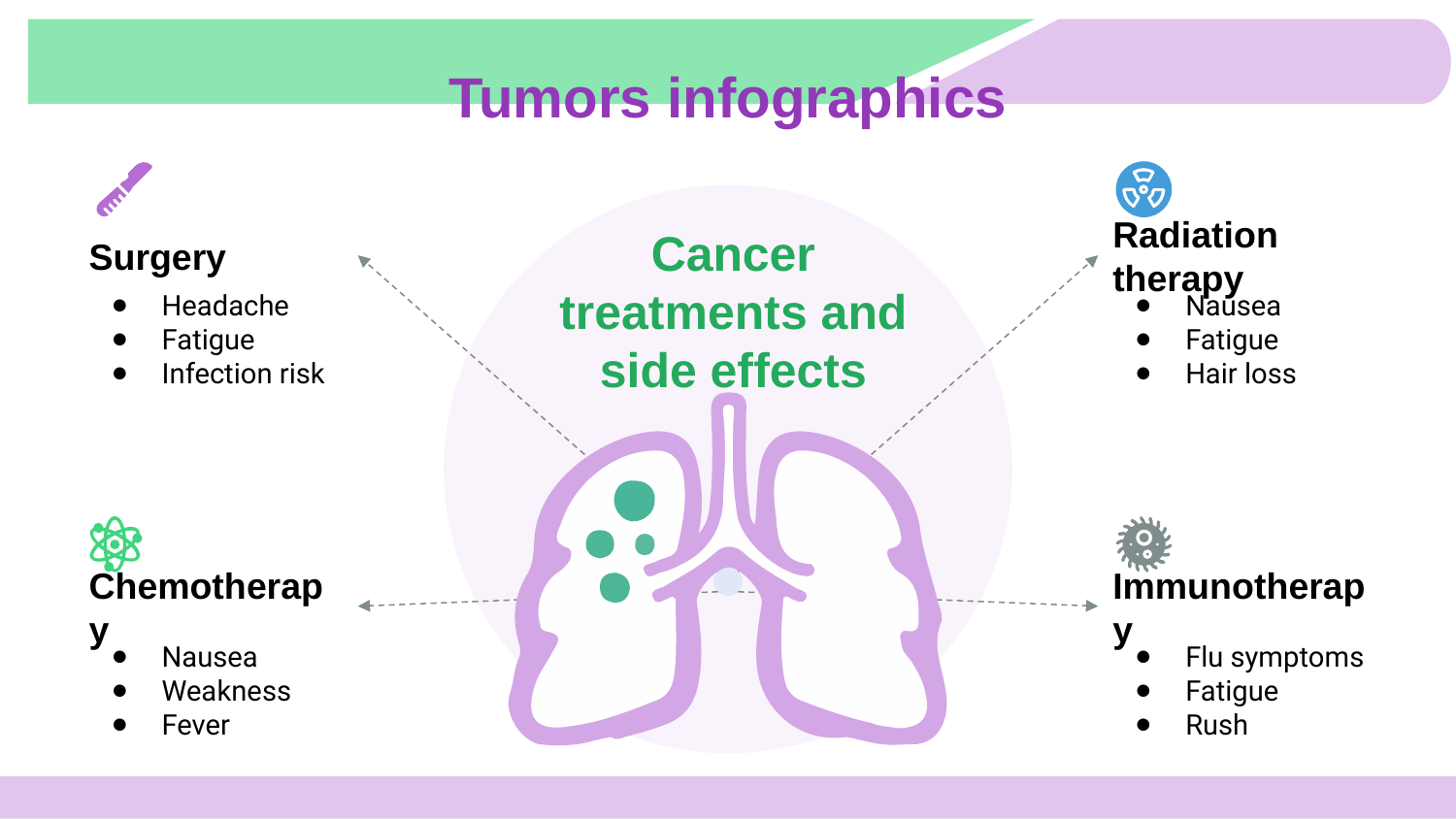

# Tumors infographics

Surgery
Headache
Fatigue
Infection risk
Radiation therapy
Nausea
Fatigue
Hair loss
Cancer treatments and side effects

Immunotherapy
Flu symptoms
Fatigue
Rush
Chemotherapy
Nausea
Weakness
Fever